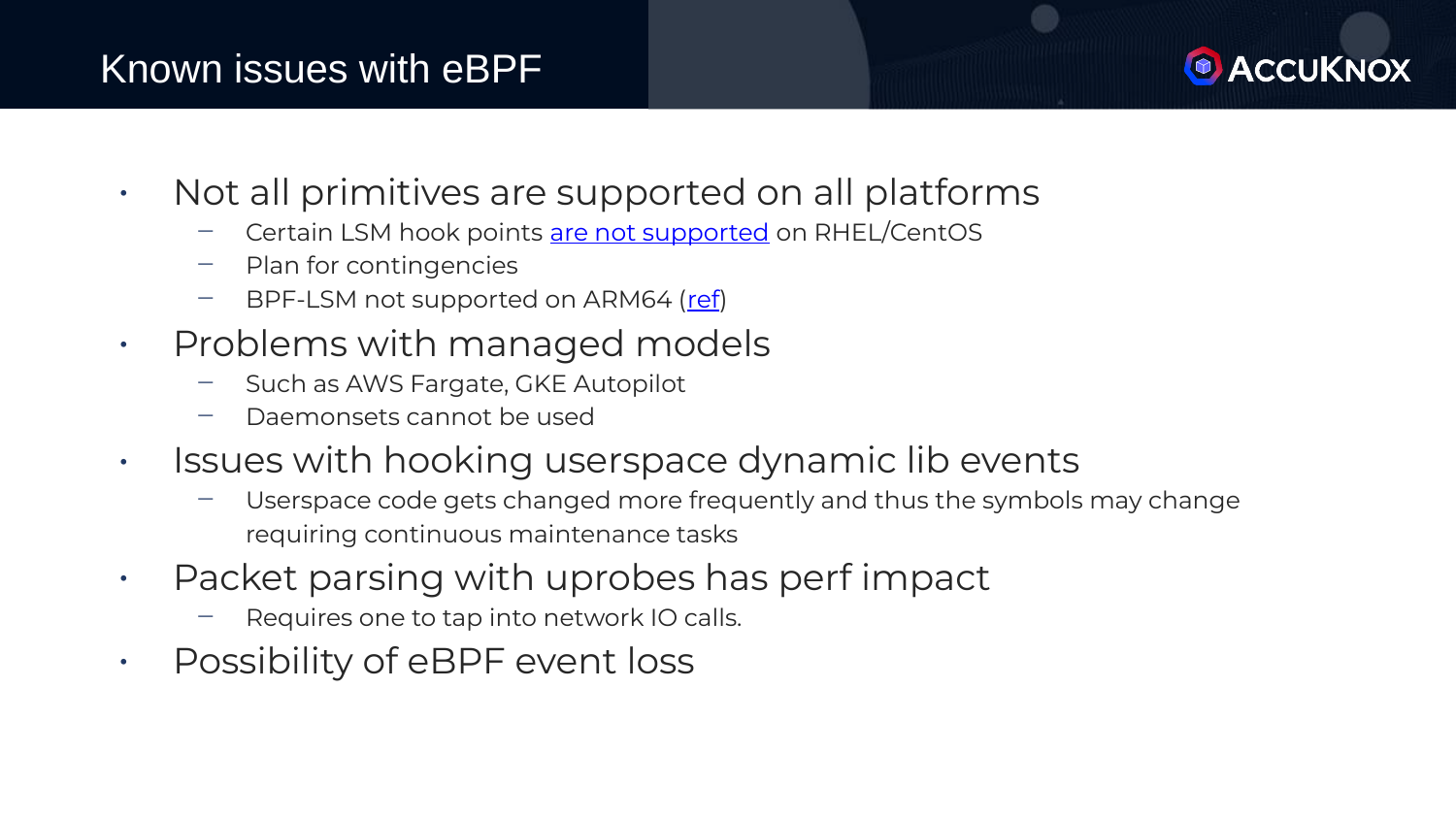

# Known issues with eBPF
Not all primitives are supported on all platforms
Certain LSM hook points are not supported on RHEL/CentOS
Plan for contingencies
BPF-LSM not supported on ARM64 (ref)
Problems with managed models
Such as AWS Fargate, GKE Autopilot
Daemonsets cannot be used
Issues with hooking userspace dynamic lib events
Userspace code gets changed more frequently and thus the symbols may change requiring continuous maintenance tasks
Packet parsing with uprobes has perf impact
Requires one to tap into network IO calls.
Possibility of eBPF event loss